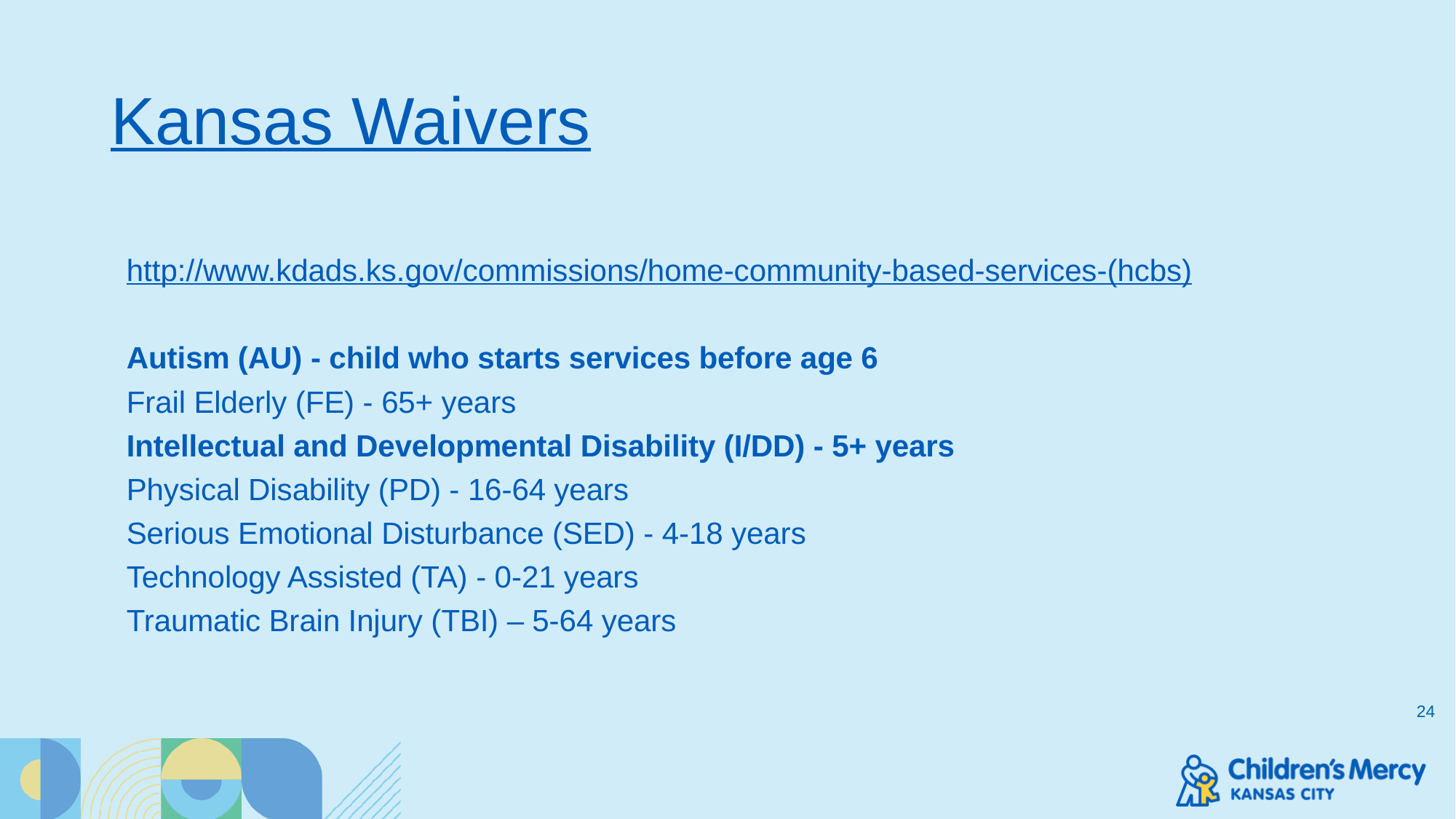

# Kansas Waivers
http://www.kdads.ks.gov/commissions/home-community-based-services-(hcbs)

Autism (AU) - child who starts services before age 6
Frail Elderly (FE) - 65+ years
Intellectual and Developmental Disability (I/DD) - 5+ years
Physical Disability (PD) - 16-64 years
Serious Emotional Disturbance (SED) - 4-18 years
Technology Assisted (TA) - 0-21 years
Traumatic Brain Injury (TBI) – 5-64 years
24